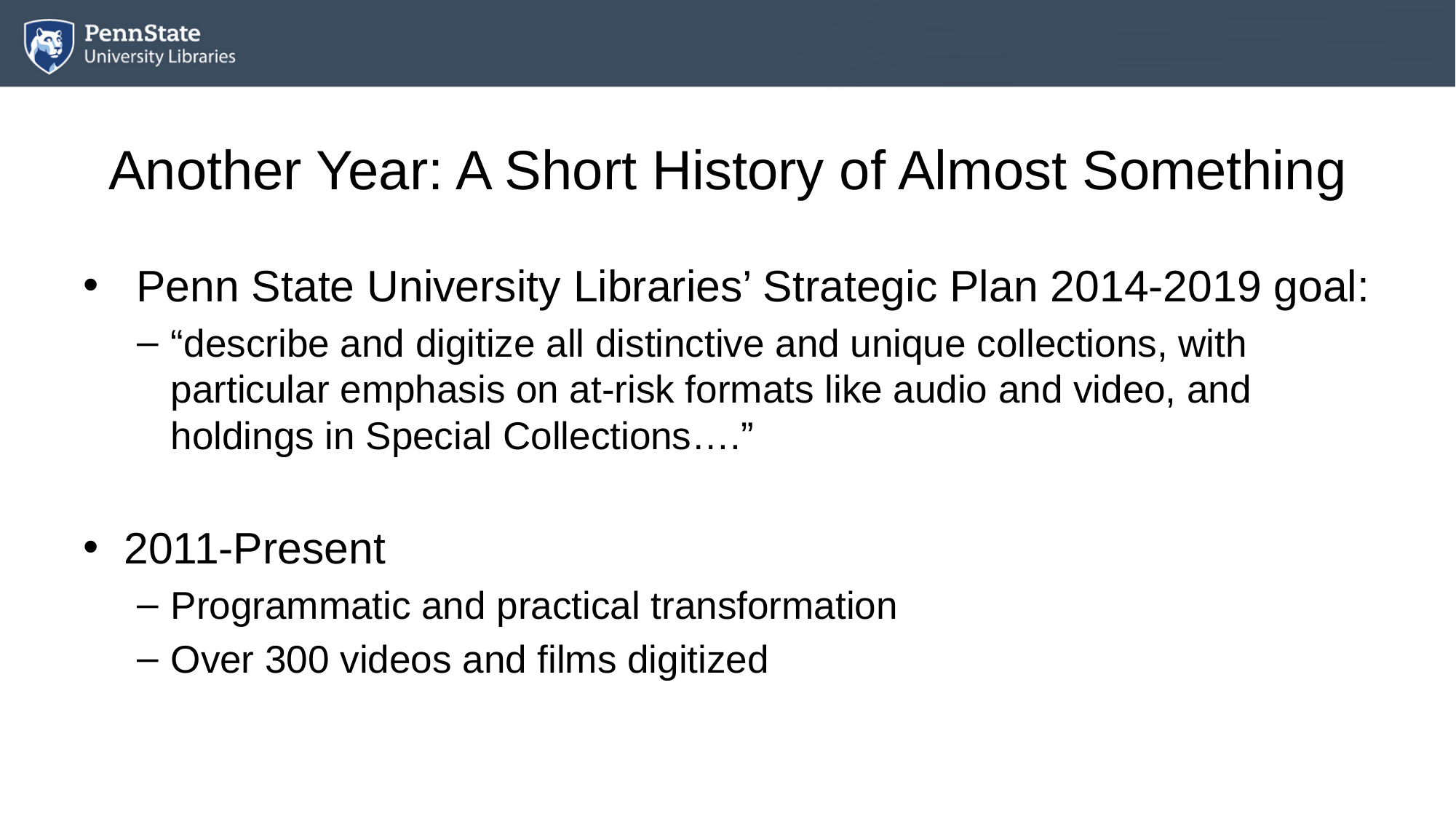

# Another Year: A Short History of Almost Something
 Penn State University Libraries’ Strategic Plan 2014-2019 goal:
“describe and digitize all distinctive and unique collections, with particular emphasis on at-risk formats like audio and video, and holdings in Special Collections….”

2011-Present
Programmatic and practical transformation
Over 300 videos and films digitized